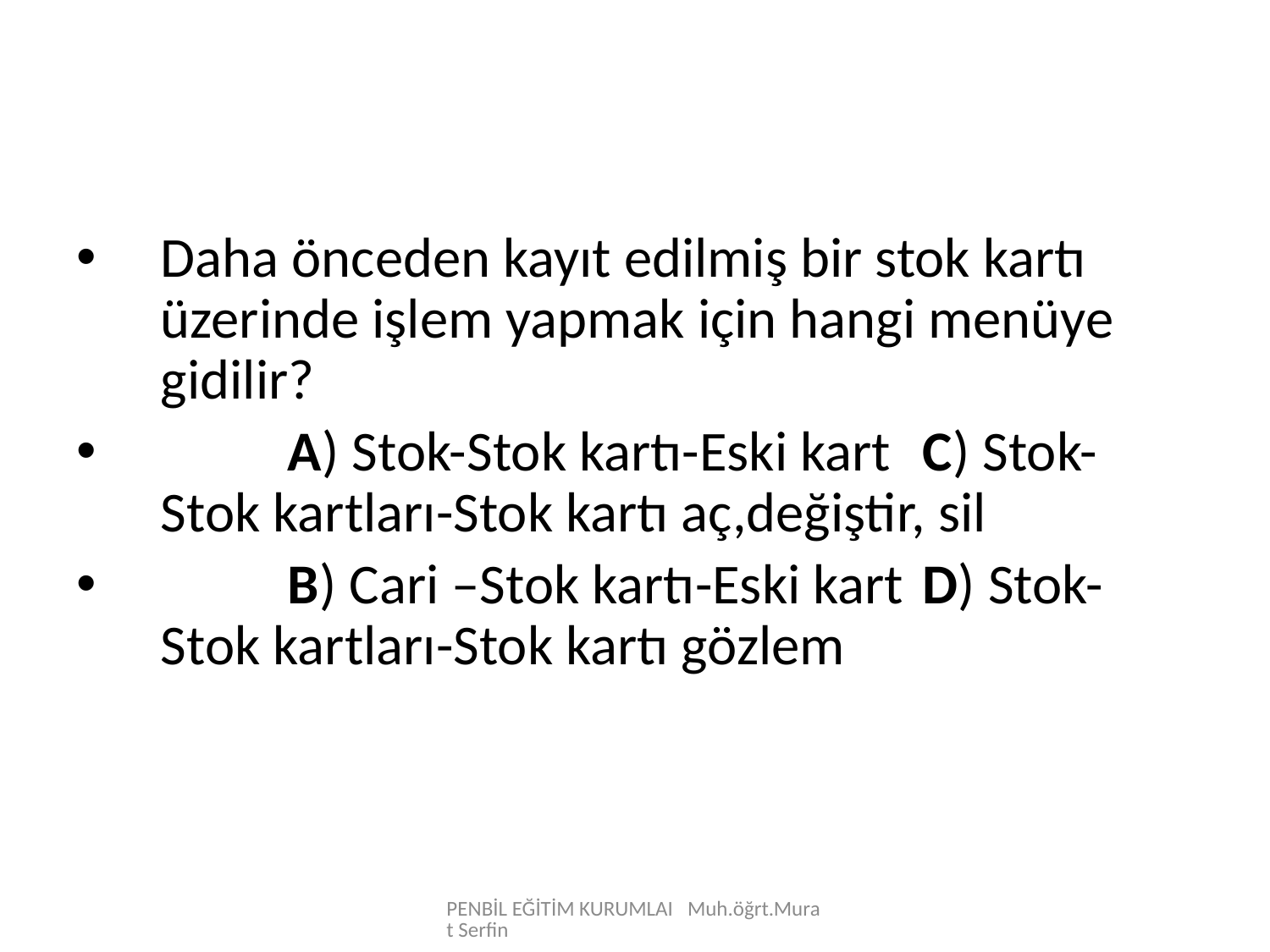

Daha önceden kayıt edilmiş bir stok kartı üzerinde işlem yapmak için hangi menüye gidilir?
	A) Stok-Stok kartı-Eski kart	C) Stok-Stok kartları-Stok kartı aç,değiştir, sil
	B) Cari –Stok kartı-Eski kart	D) Stok-Stok kartları-Stok kartı gözlem
PENBİL EĞİTİM KURUMLAI   Muh.öğrt.Murat Serfin